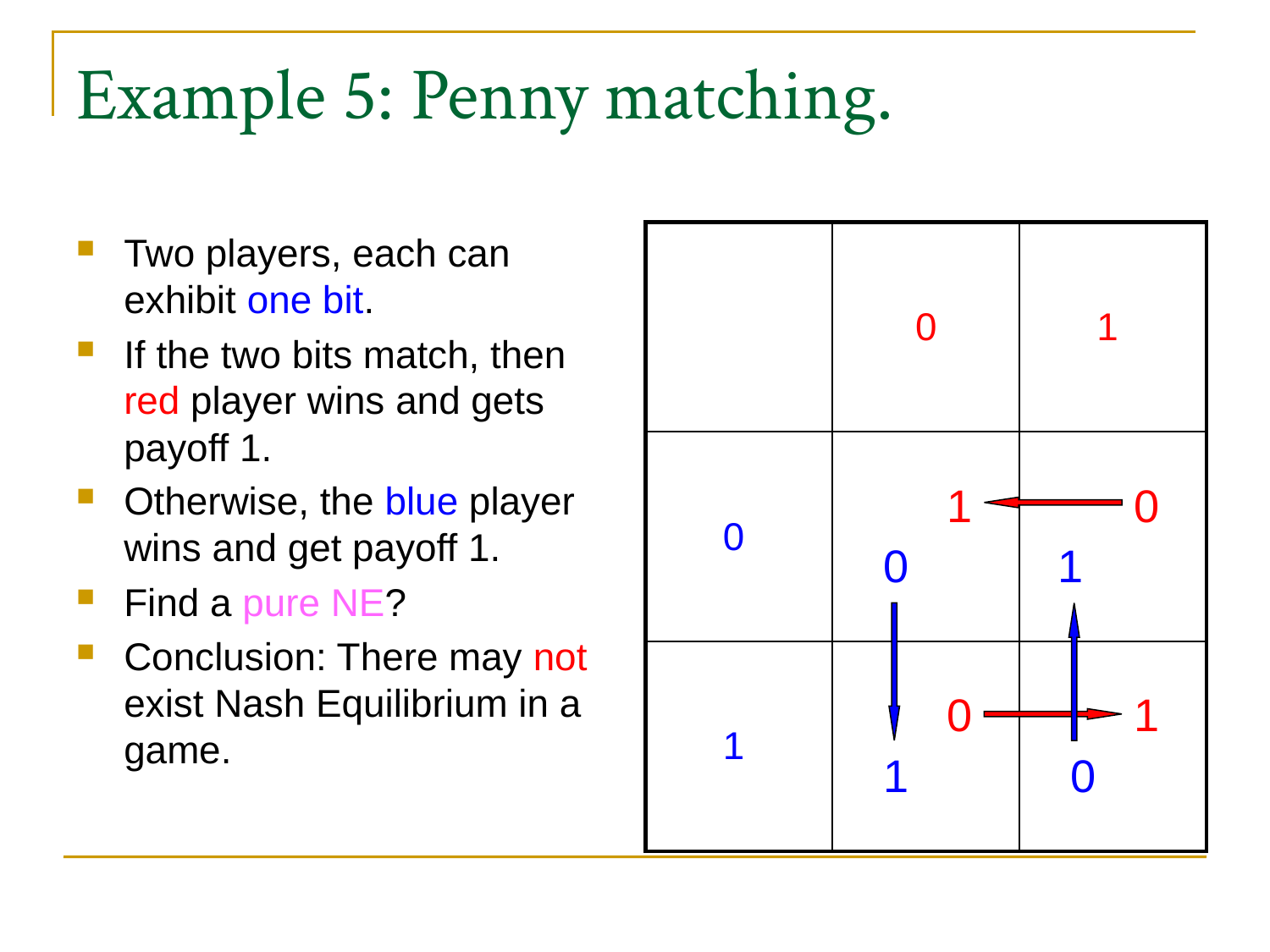

# Example 5: Penny matching.
Two players, each can exhibit one bit.
If the two bits match, then red player wins and gets payoff 1.
Otherwise, the blue player wins and get payoff 1.
Find a pure NE?
Conclusion: There may not exist Nash Equilibrium in a game.
|  | 0 | 1 |
| --- | --- | --- |
| 0 | 1 0 | 0 1 |
| 1 | 0 1 | 1 0 |